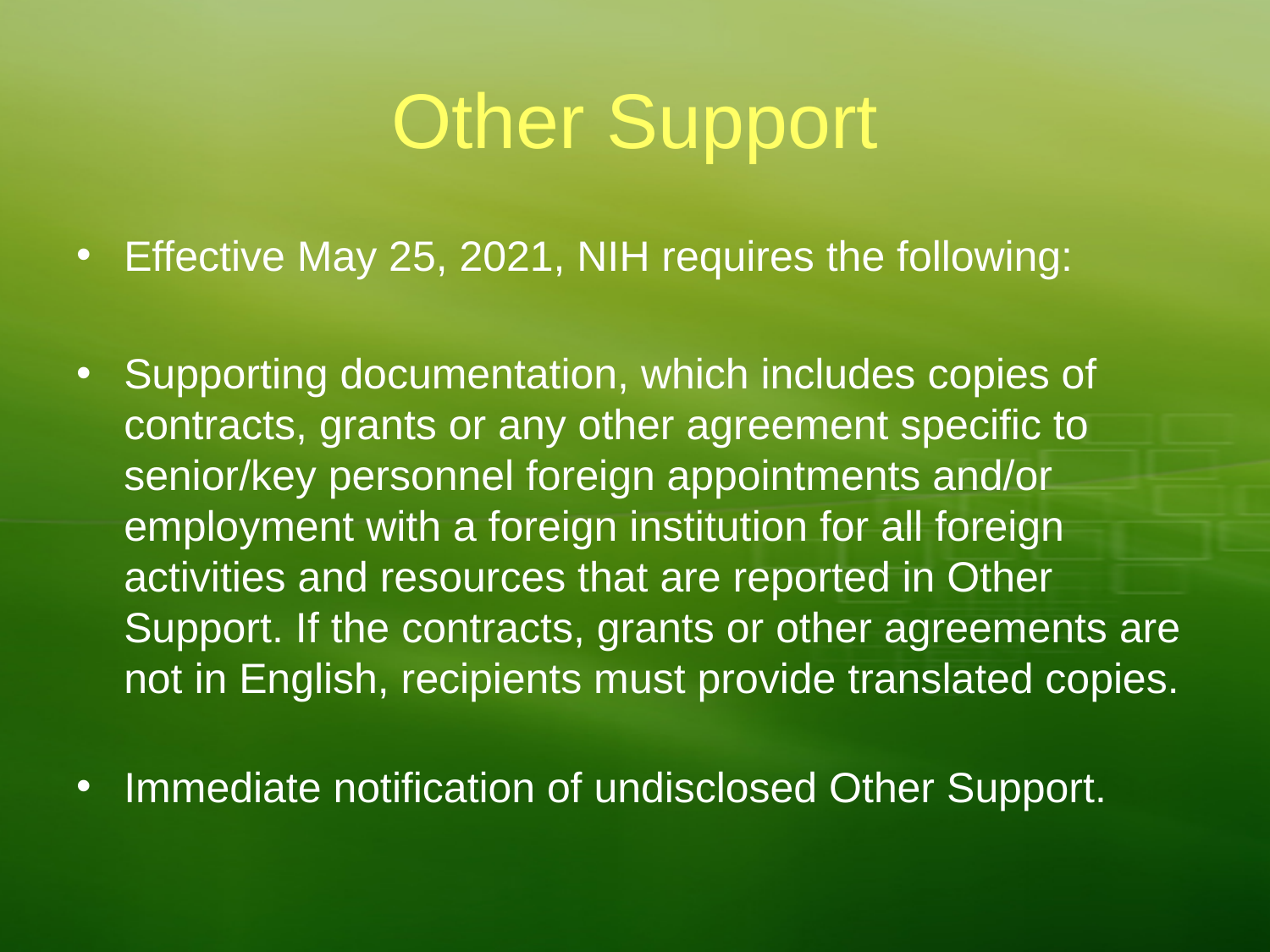

# Other Support
Effective May 25, 2021, NIH requires the following:

Supporting documentation, which includes copies of contracts, grants or any other agreement specific to senior/key personnel foreign appointments and/or employment with a foreign institution for all foreign activities and resources that are reported in Other Support. If the contracts, grants or other agreements are not in English, recipients must provide translated copies.

Immediate notification of undisclosed Other Support.